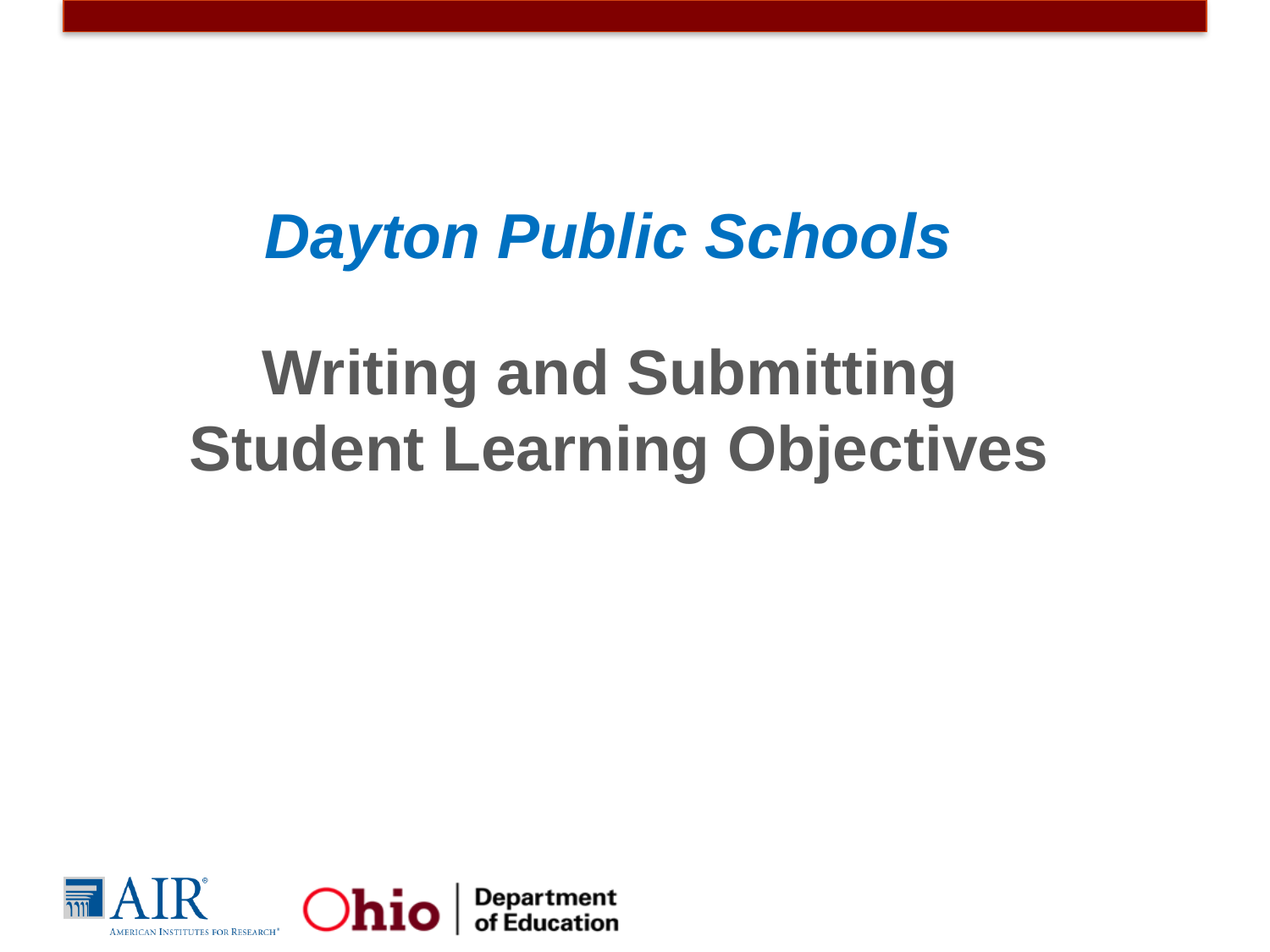

Dayton Public Schools
# Writing and Submitting Student Learning Objectives